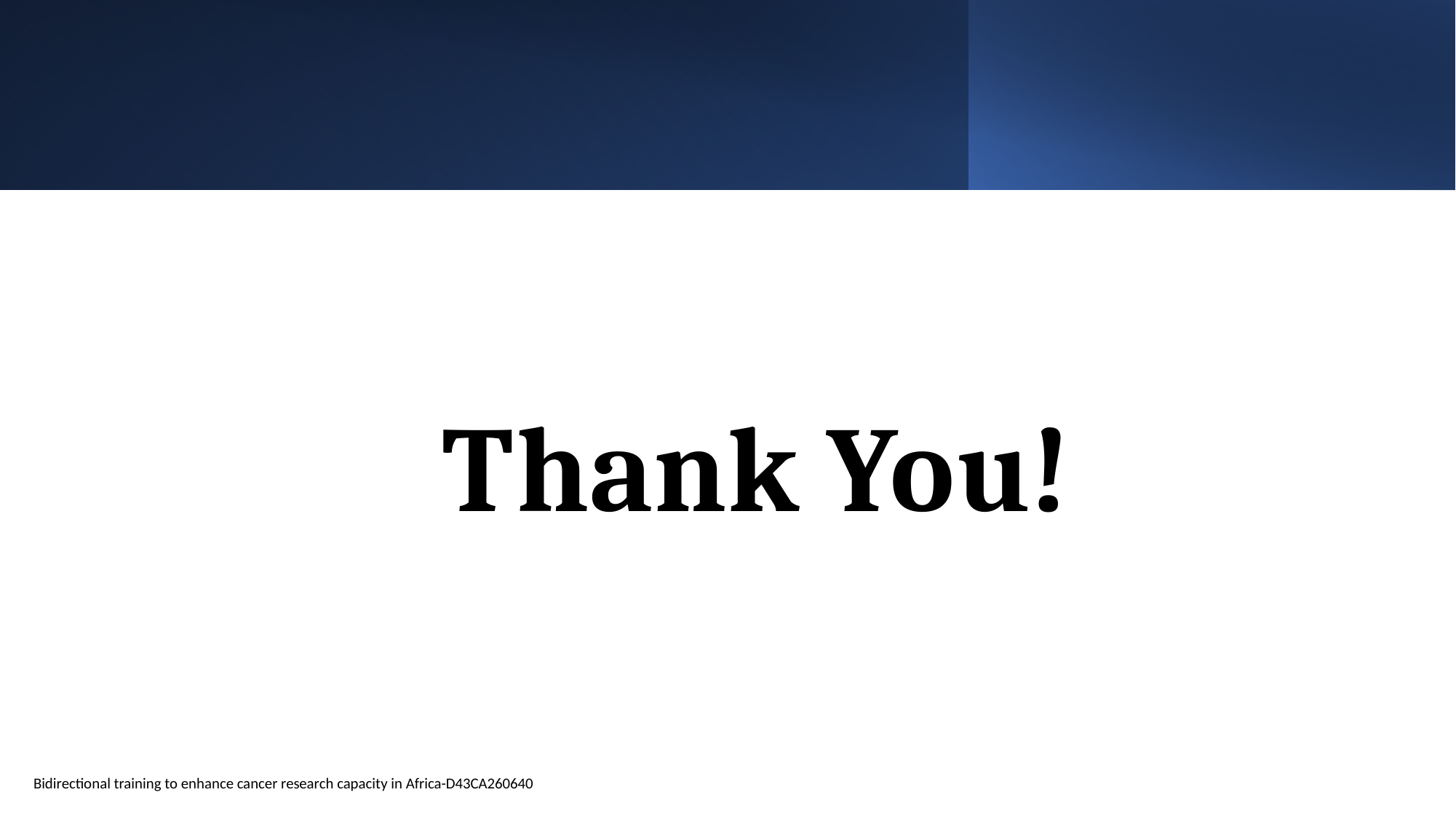

Thank You!
Bidirectional training to enhance cancer research capacity in Africa-D43CA260640